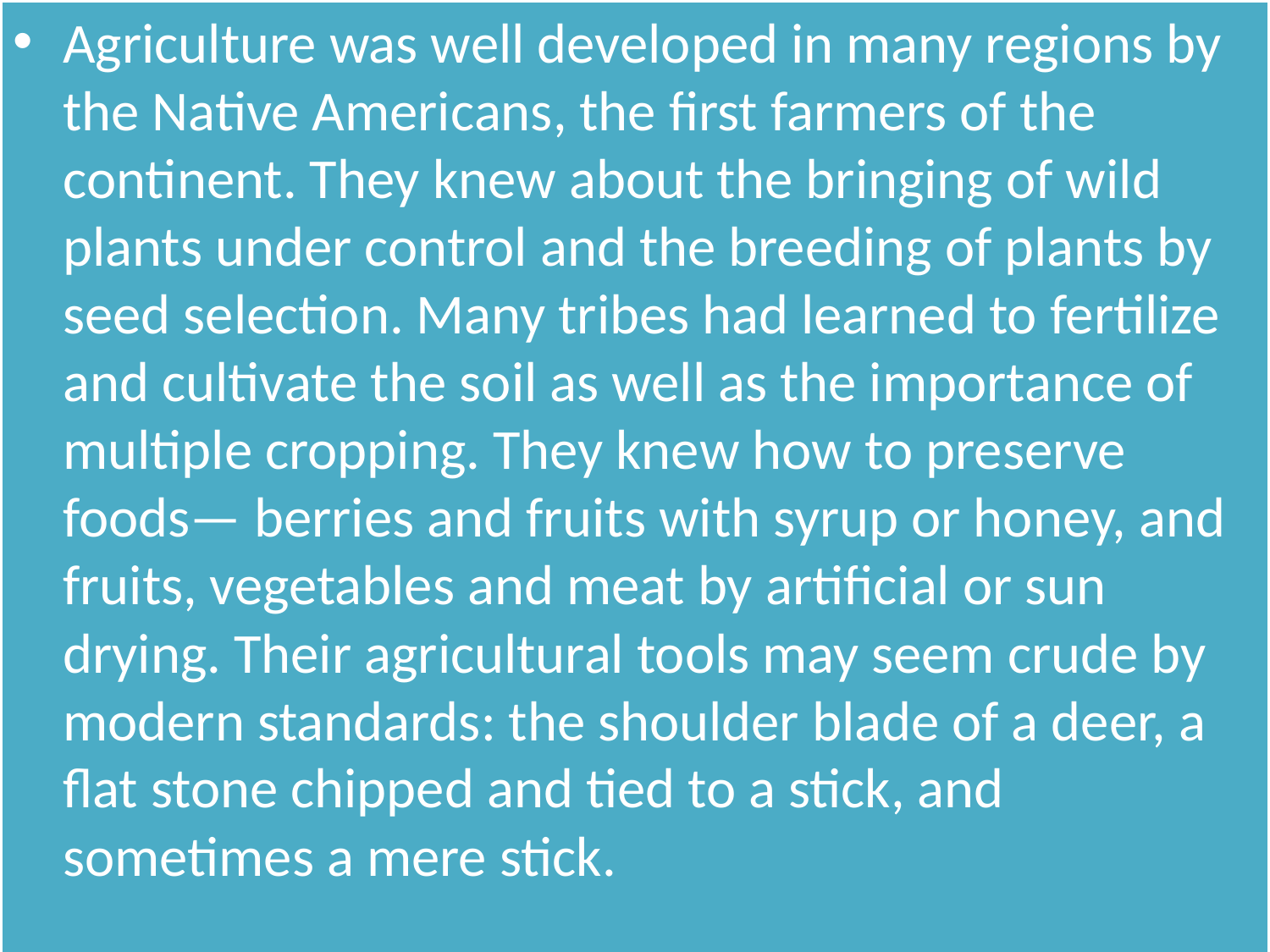

Agriculture was well developed in many regions by the Native Americans, the first farmers of the continent. They knew about the bringing of wild plants under control and the breeding of plants by seed selection. Many tribes had learned to fertilize and cultivate the soil as well as the importance of multiple cropping. They knew how to preserve foods— berries and fruits with syrup or honey, and fruits, vegetables and meat by artificial or sun drying. Their agricultural tools may seem crude by modern standards: the shoulder blade of a deer, a flat stone chipped and tied to a stick, and sometimes a mere stick.

#